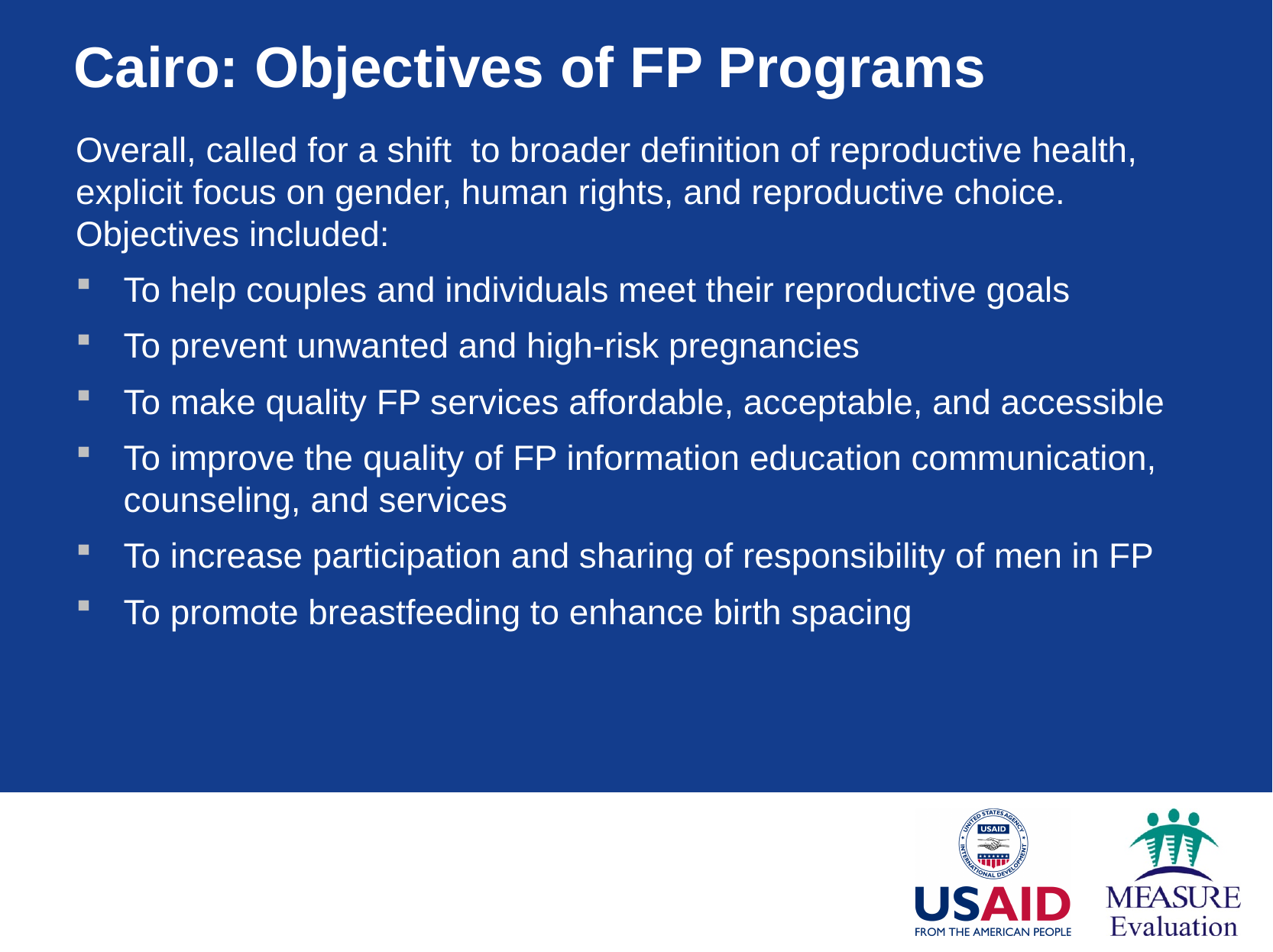

# Cairo: Objectives of FP Programs

Overall, called for a shift  to broader definition of reproductive health, explicit focus on gender, human rights, and reproductive choice. Objectives included:
To help couples and individuals meet their reproductive goals
To prevent unwanted and high-risk pregnancies
To make quality FP services affordable, acceptable, and accessible
To improve the quality of FP information education communication, counseling, and services
To increase participation and sharing of responsibility of men in FP
To promote breastfeeding to enhance birth spacing